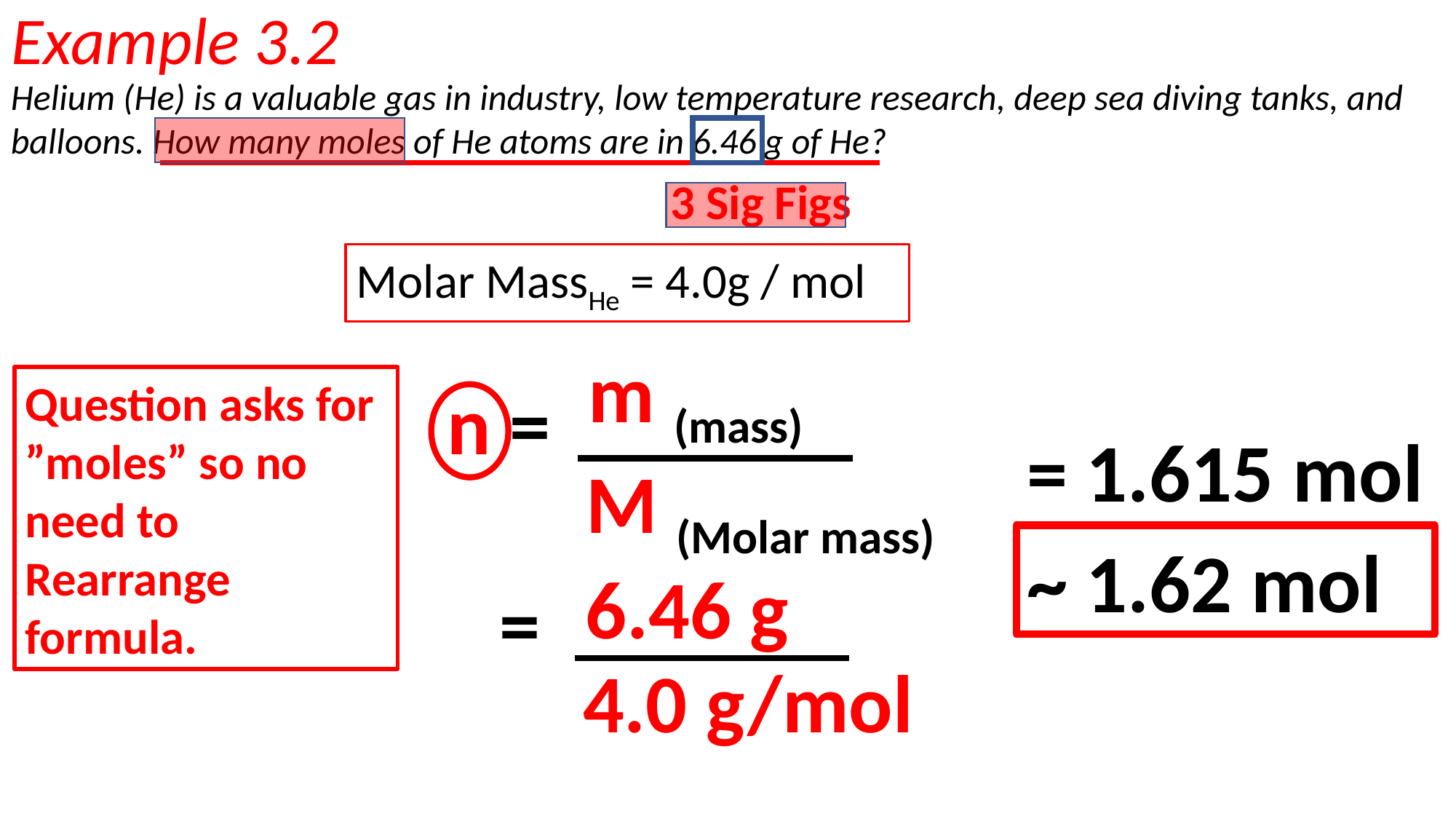

# Example 3.2
Helium (He) is a valuable gas in industry, low temperature research, deep sea diving tanks, and balloons. How many moles of He atoms are in 6.46 g of He?

3 Sig Figs

Molar MassHe = 4.0g / mol
m (mass)
Question asks for ”moles” so no need to Rearrange formula.
n =

= 1.615 mol
M (Molar mass)
~ 1.62 mol
6.46 g
   =
4.0 g/mol